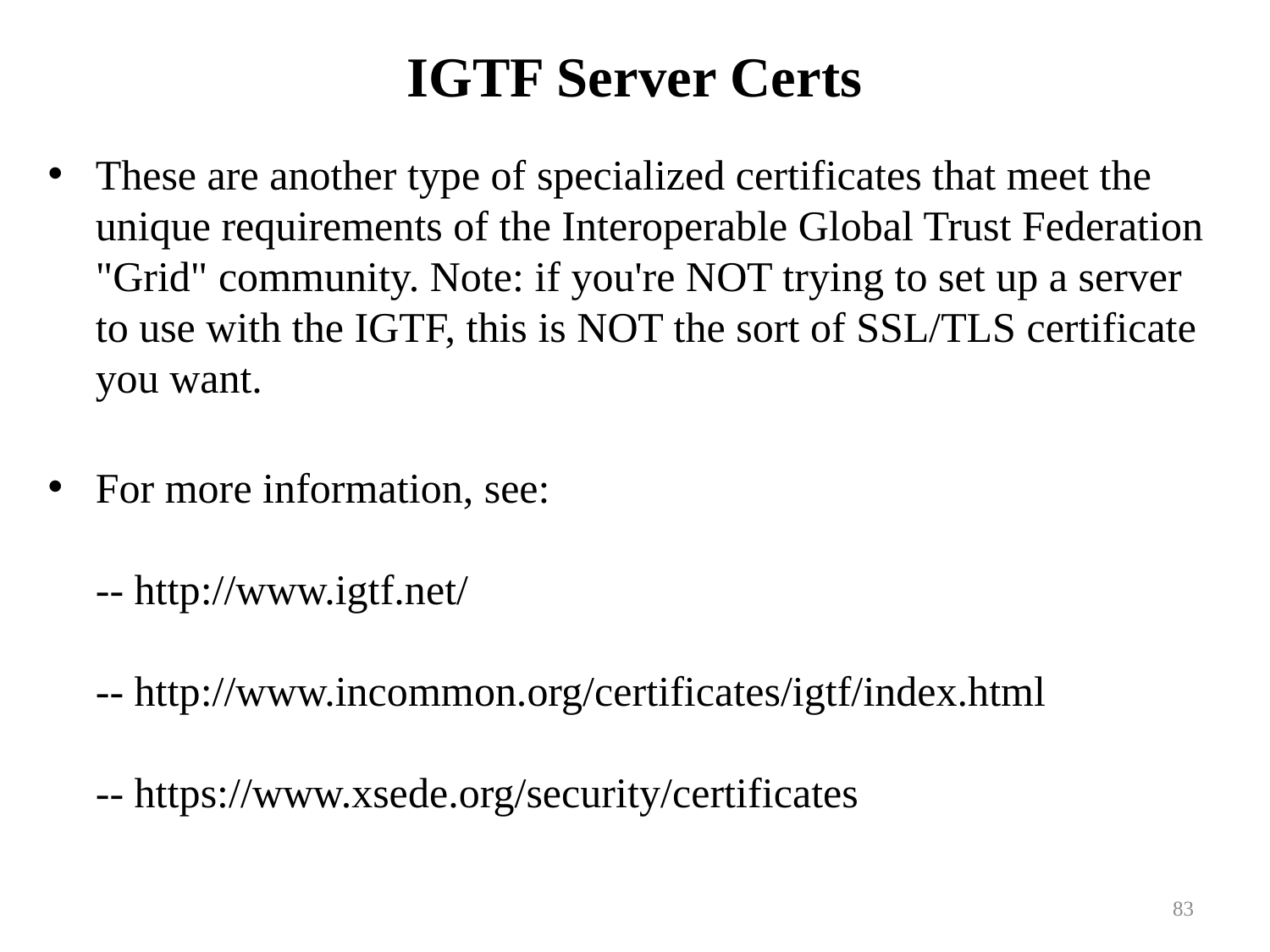

# IGTF Server Certs
These are another type of specialized certificates that meet the unique requirements of the Interoperable Global Trust Federation "Grid" community. Note: if you're NOT trying to set up a server to use with the IGTF, this is NOT the sort of SSL/TLS certificate you want.
For more information, see:
-- http://www.igtf.net/
-- http://www.incommon.org/certificates/igtf/index.html
-- https://www.xsede.org/security/certificates

83